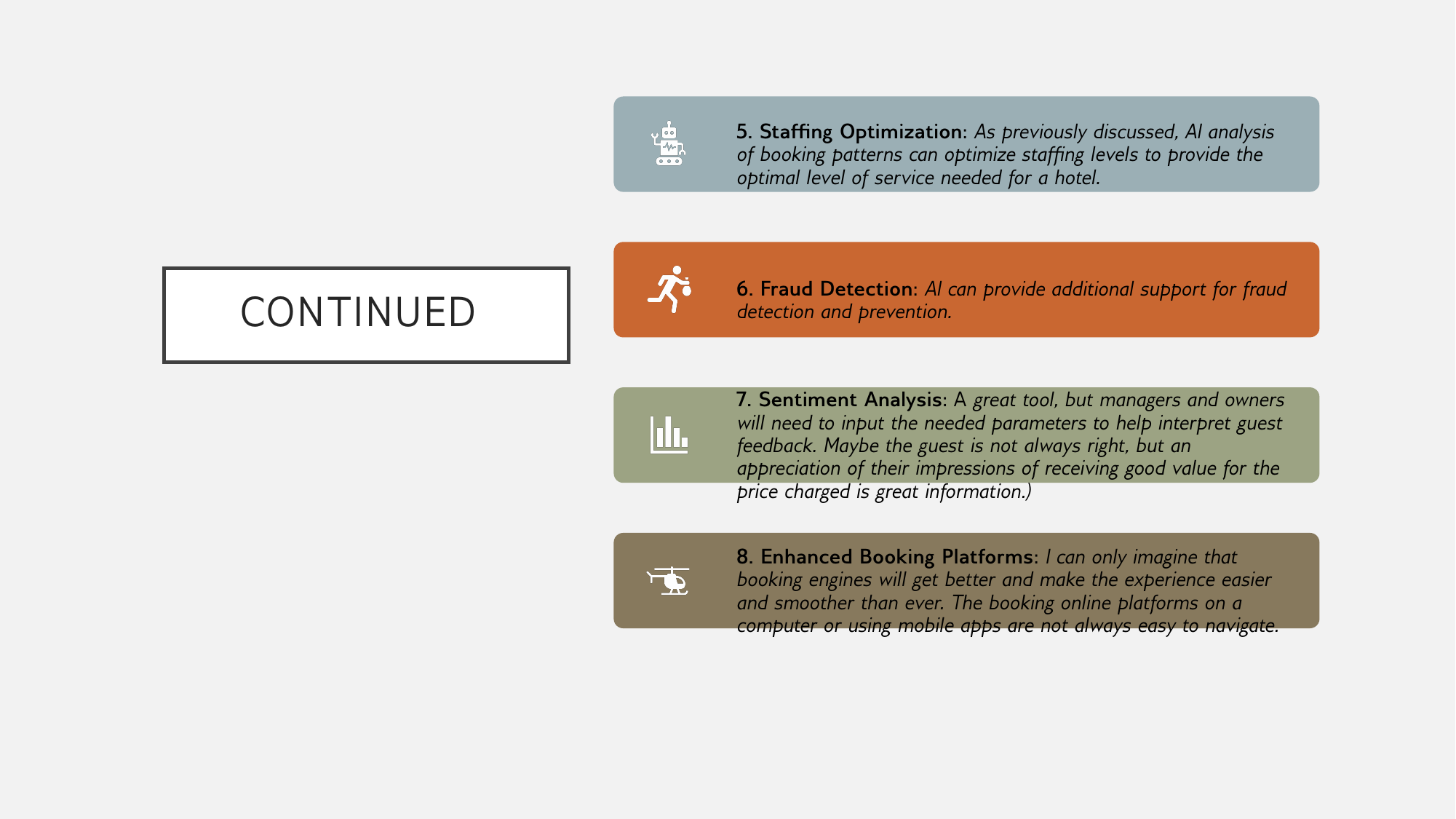

5. Staffing Optimization: As previously discussed, AI analysis of booking patterns can optimize staffing levels to provide the optimal level of service needed for a hotel.
6. Fraud Detection: AI can provide additional support for fraud detection and prevention.
7. Sentiment Analysis: A great tool, but managers and owners will need to input the needed parameters to help interpret guest feedback. Maybe the guest is not always right, but an appreciation of their impressions of receiving good value for the price charged is great information.)
8. Enhanced Booking Platforms: I can only imagine that booking engines will get better and make the experience easier and smoother than ever. The booking online platforms on a computer or using mobile apps are not always easy to navigate.
# Continued